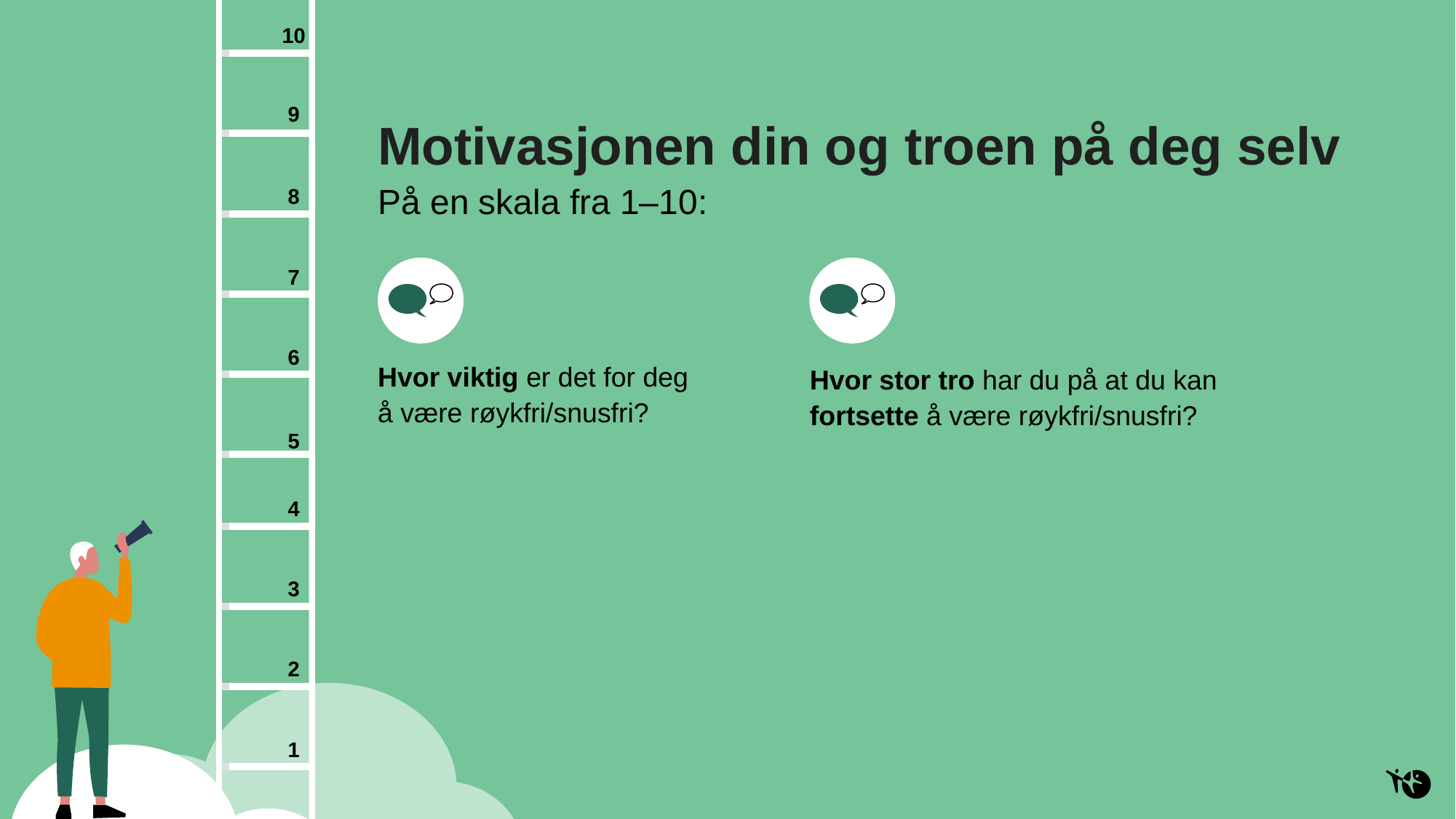

10
9
8
7
6
5
4
3
2
1
# Motivasjonen din og troen på deg selv
På en skala fra 1–10:

Hvor viktig er det for deg å være røykfri/snusfri?
Hvor stor tro har du på at du kan fortsette å være røykfri/snusfri?